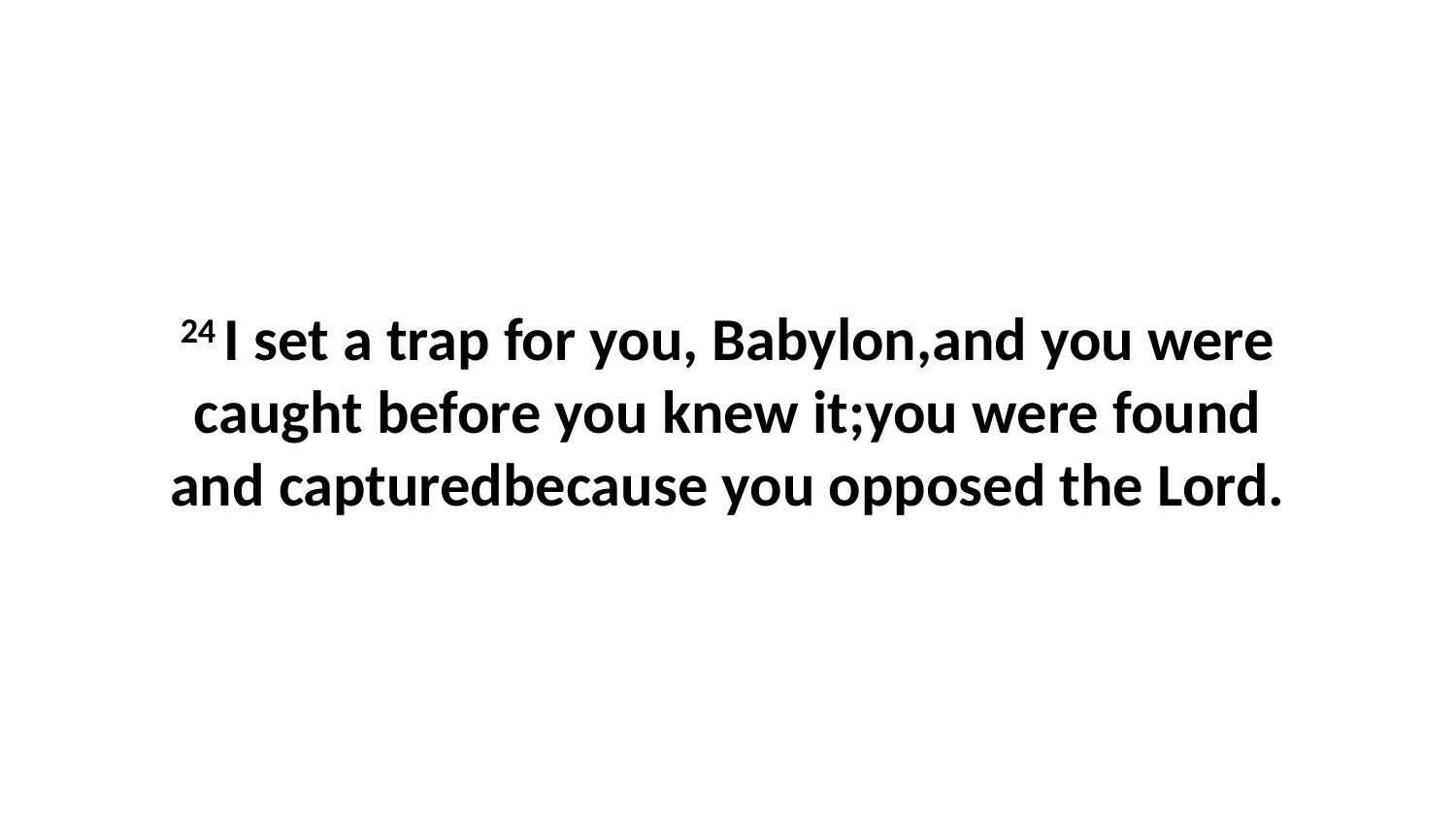

24 I set a trap for you, Babylon,and you were caught before you knew it;you were found and capturedbecause you opposed the Lord.